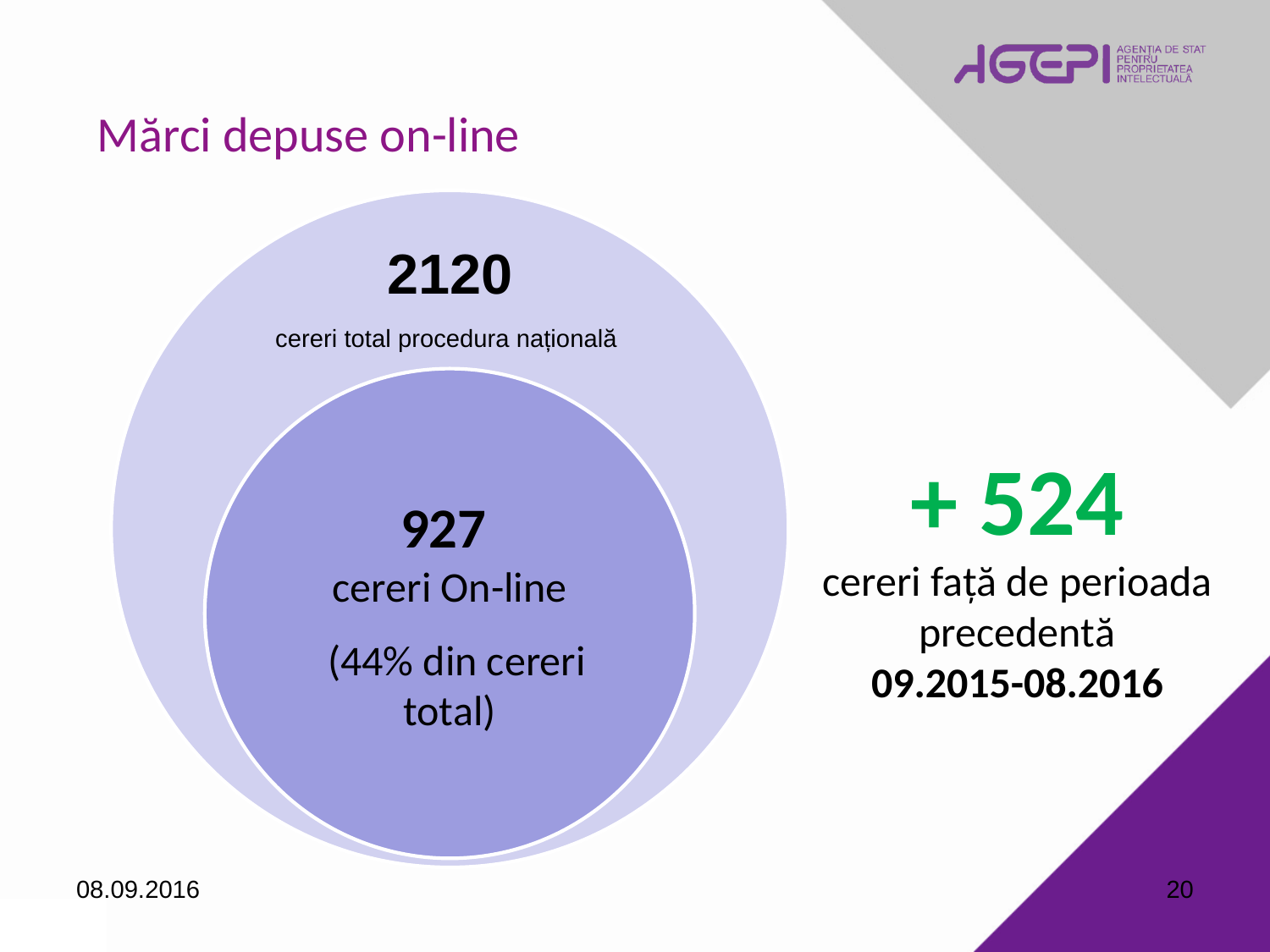

Mărci depuse on-line
2120
cereri total procedura națională
927
cereri On-line
 (44% din cereri total)
+ 524
cereri față de perioada precedentă
09.2015-08.2016

08.09.2016
20